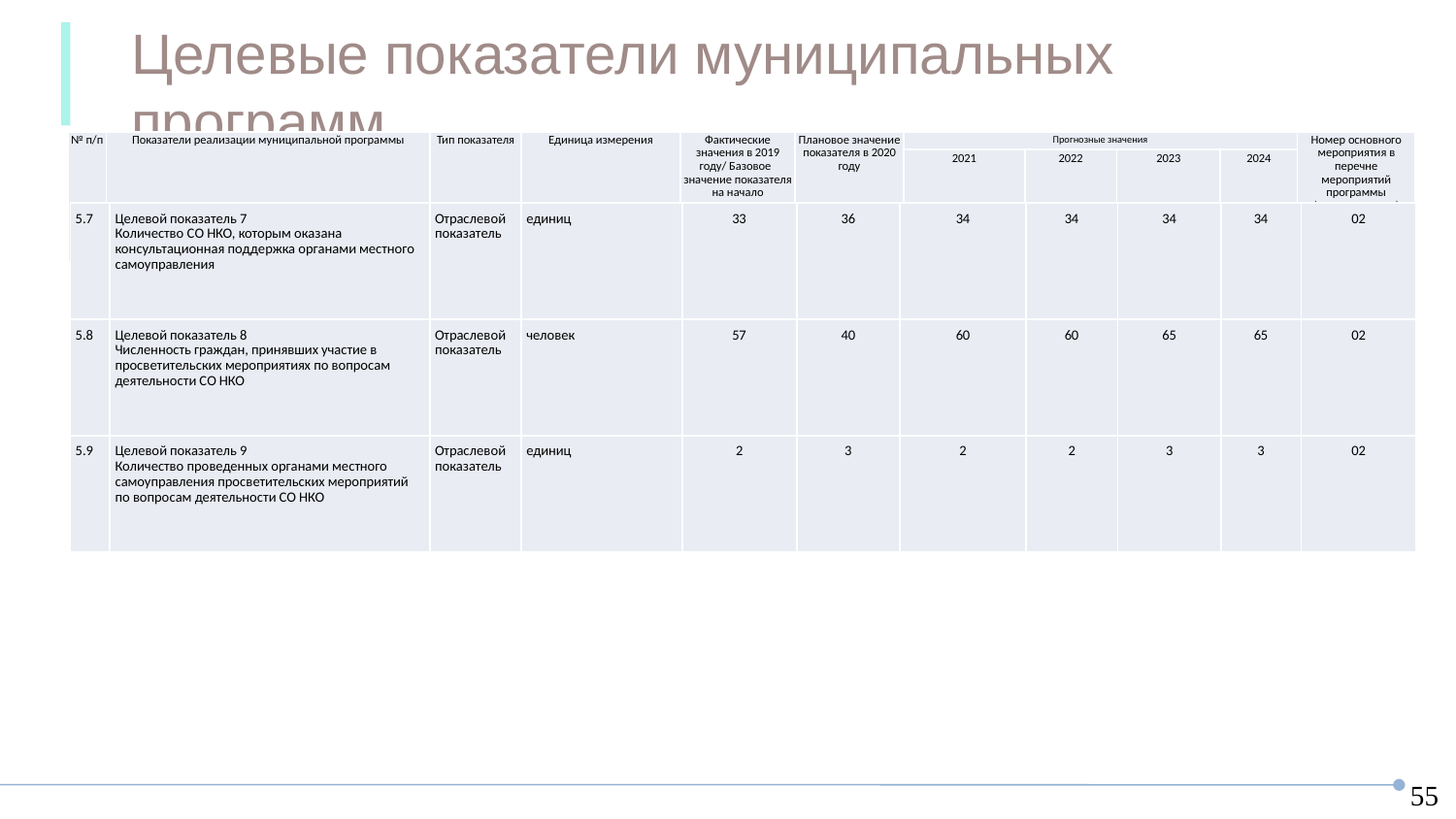

Целевые показатели муниципальных программ
МП Социальная защита

| № п/п | Показатели реализации муниципальной программы | Тип показателя | Единица измерения | Фактические значения в 2019 году/ Базовое значение показателя на начало реализации программы | Плановое значение показателя в 2020 году | Прогнозные значения |  |  |  | Номер основного мероприятия в перечне мероприятий программы (подпрограммы) |
| --- | --- | --- | --- | --- | --- | --- | --- | --- | --- | --- |
|  |  |  |  |  |  | 2021 | 2022 | 2023 | 2024 |  |
| 5.7 | Целевой показатель 7 Количество СО НКО, которым оказана консультационная поддержка органами местного самоуправления | Отраслевой показатель | единиц | 33 | 36 | 34 | 34 | 34 | 34 | 02 |
| --- | --- | --- | --- | --- | --- | --- | --- | --- | --- | --- |
| 5.8 | Целевой показатель 8 Численность граждан, принявших участие в просветительских мероприятиях по вопросам деятельности СО НКО | Отраслевой показатель | человек | 57 | 40 | 60 | 60 | 65 | 65 | 02 |
| 5.9 | Целевой показатель 9 Количество проведенных органами местного самоуправления просветительских мероприятий по вопросам деятельности СО НКО | Отраслевой показатель | единиц | 2 | 3 | 2 | 2 | 3 | 3 | 02 |

55